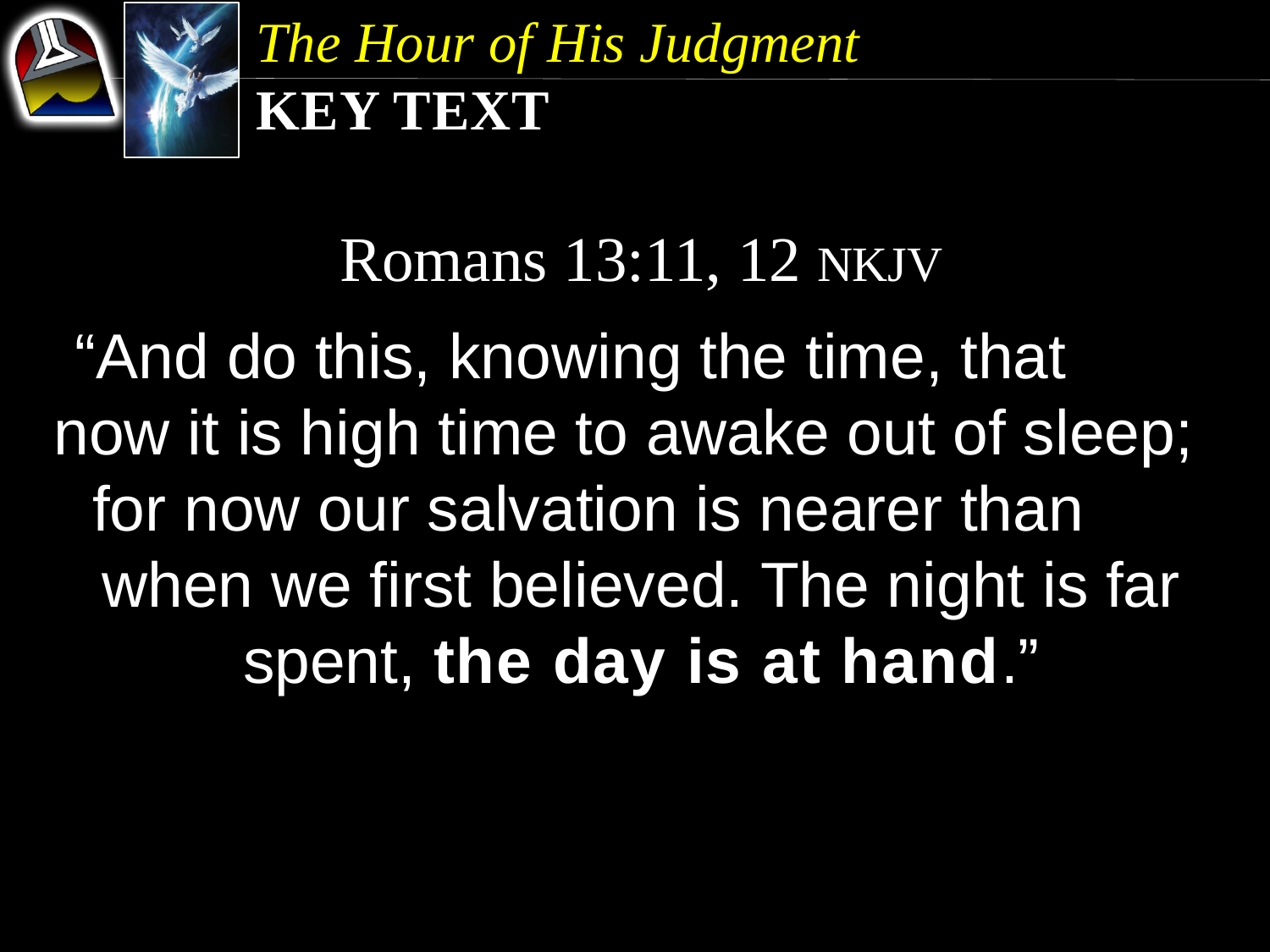

The Hour of His Judgment
Key Text
Romans 13:11, 12 NKJV
“And do this, knowing the time, that         now it is high time to awake out of sleep;   for now our salvation is nearer than       when we first believed. The night is far spent, the day is at hand.”